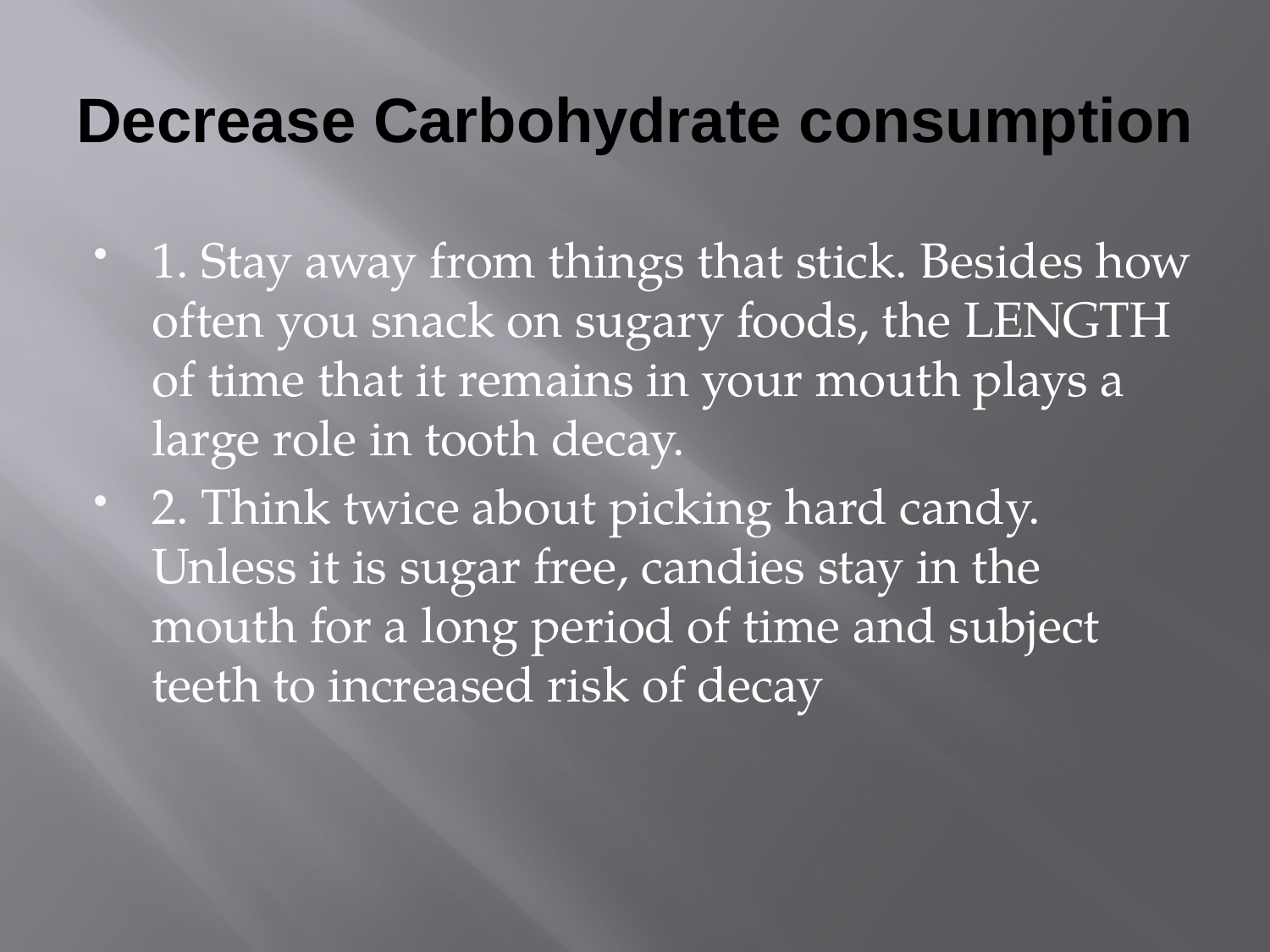

# Decrease Carbohydrate consumption
1. Stay away from things that stick. Besides how often you snack on sugary foods, the LENGTH of time that it remains in your mouth plays a large role in tooth decay.
2. Think twice about picking hard candy.  Unless it is sugar free, candies stay in the mouth for a long period of time and subject teeth to increased risk of decay